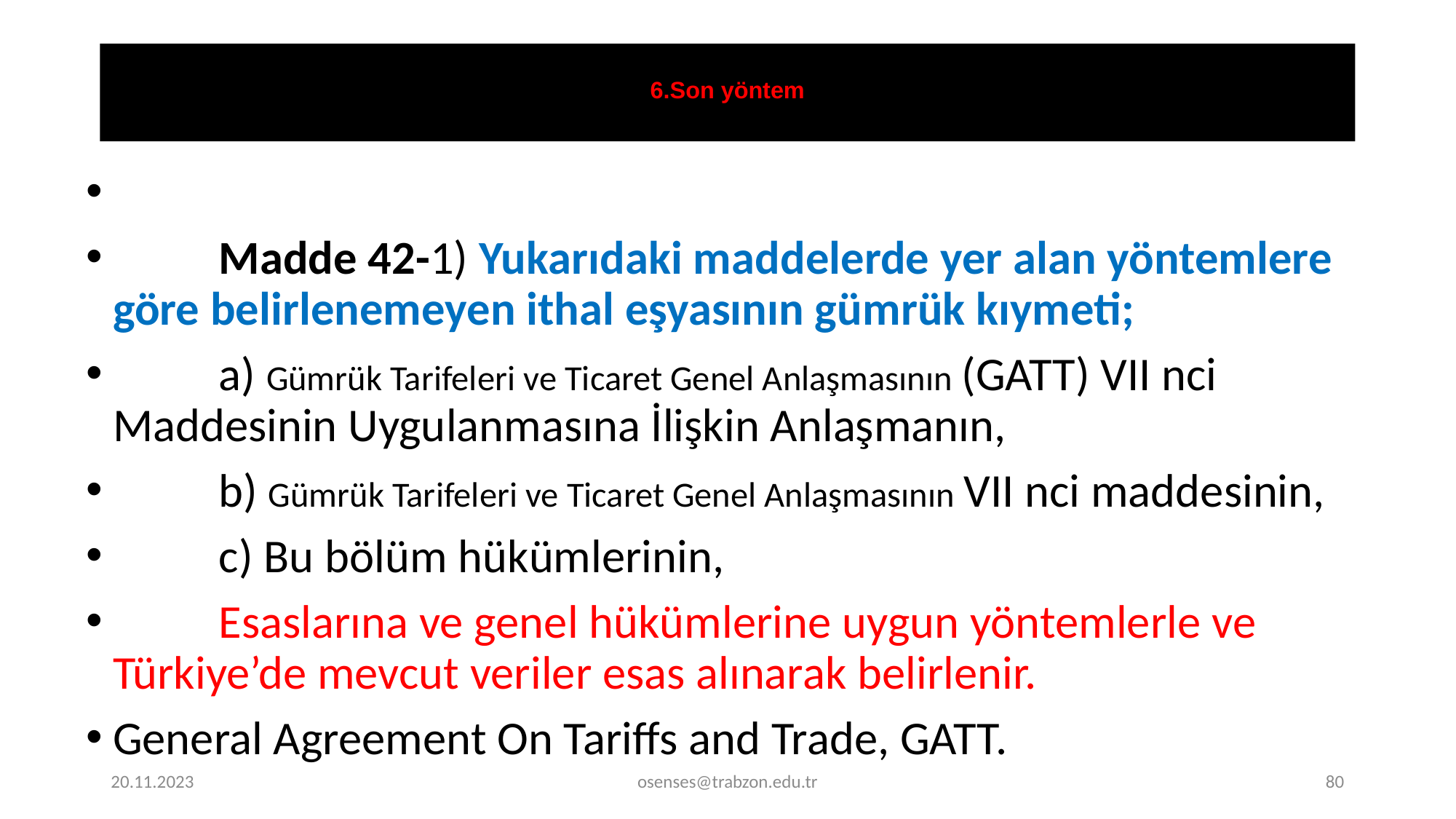

# 6.Son yöntem

	Madde 42-1) Yukarıdaki maddelerde yer alan yöntemlere göre belirlenemeyen ithal eşyasının gümrük kıymeti;
	a) Gümrük Tarifeleri ve Ticaret Genel Anlaşmasının (GATT) VII nci Maddesinin Uygulanmasına İlişkin Anlaşmanın,
	b) Gümrük Tarifeleri ve Ticaret Genel Anlaşmasının VII nci maddesinin,
	c) Bu bölüm hükümlerinin,
	Esaslarına ve genel hükümlerine uygun yöntemlerle ve Türkiye’de mevcut veriler esas alınarak belirlenir.
General Agreement On Tariffs and Trade, GATT.
20.11.2023
osenses@trabzon.edu.tr
80